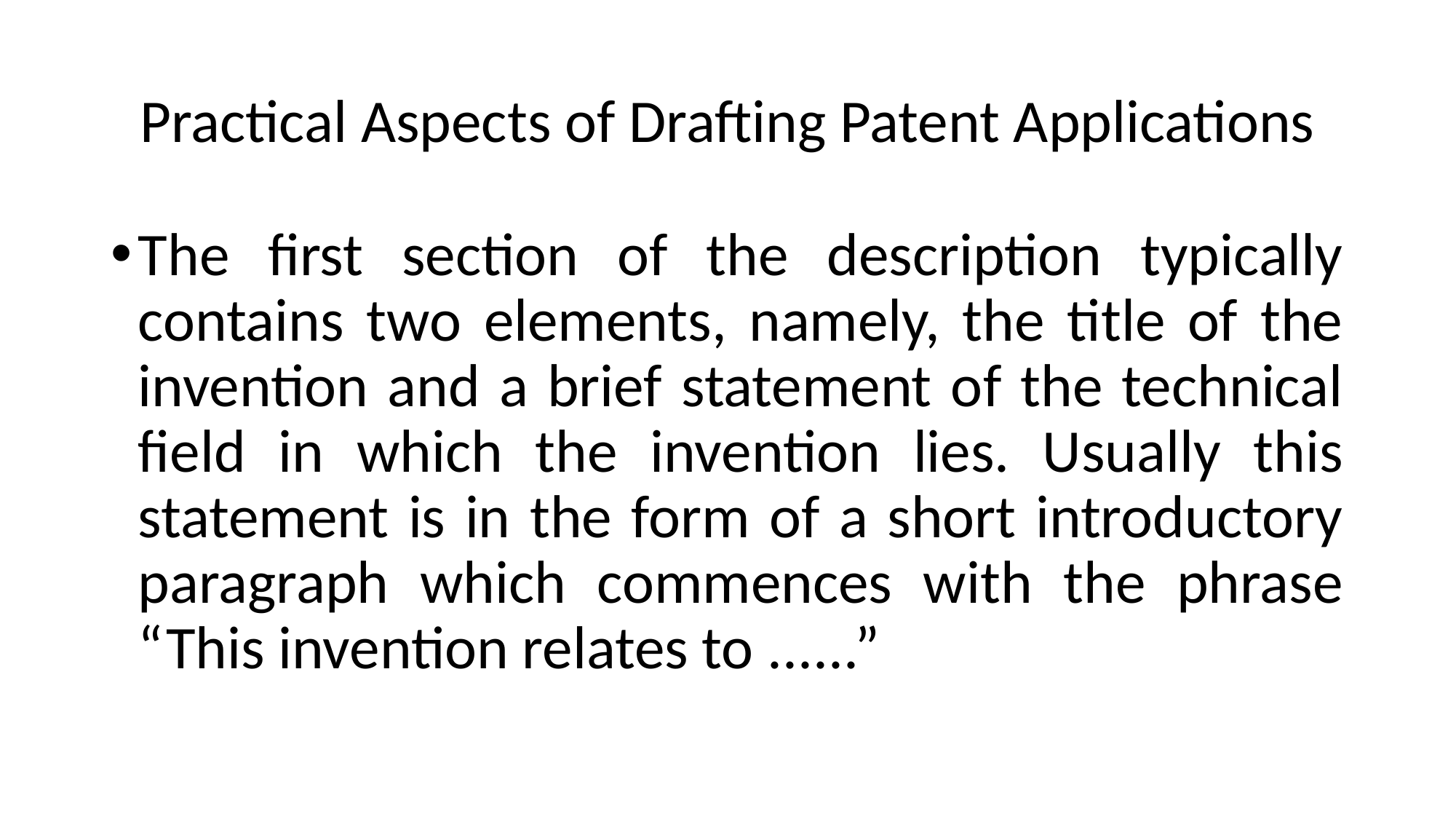

# Practical Aspects of Drafting Patent Applications
The first section of the description typically contains two elements, namely, the title of the invention and a brief statement of the technical field in which the invention lies. Usually this statement is in the form of a short introductory paragraph which commences with the phrase “This invention relates to ......”